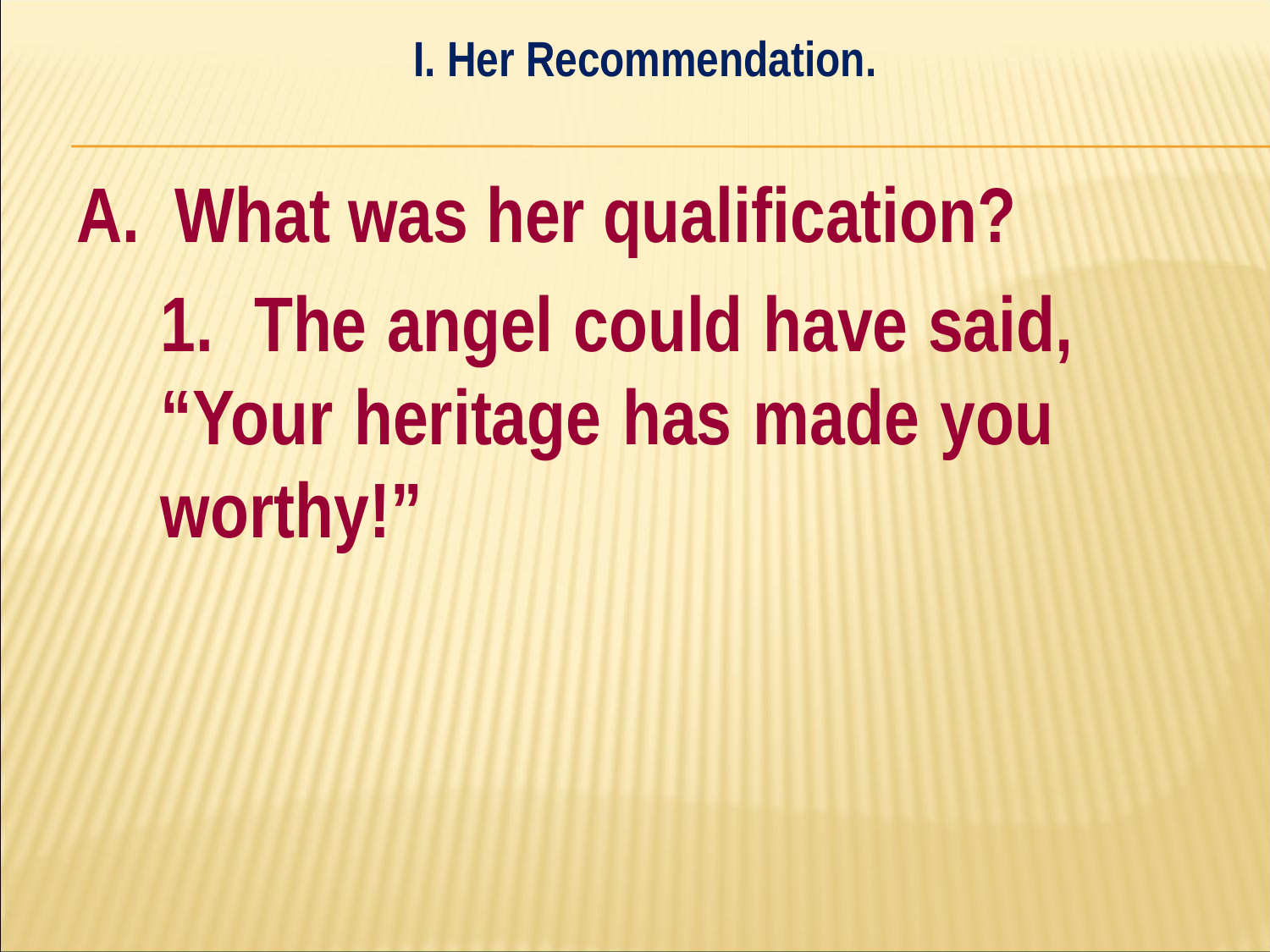

I. Her Recommendation.
#
A.  What was her qualification?
	1.  The angel could have said, 	“Your heritage has made you 	worthy!”